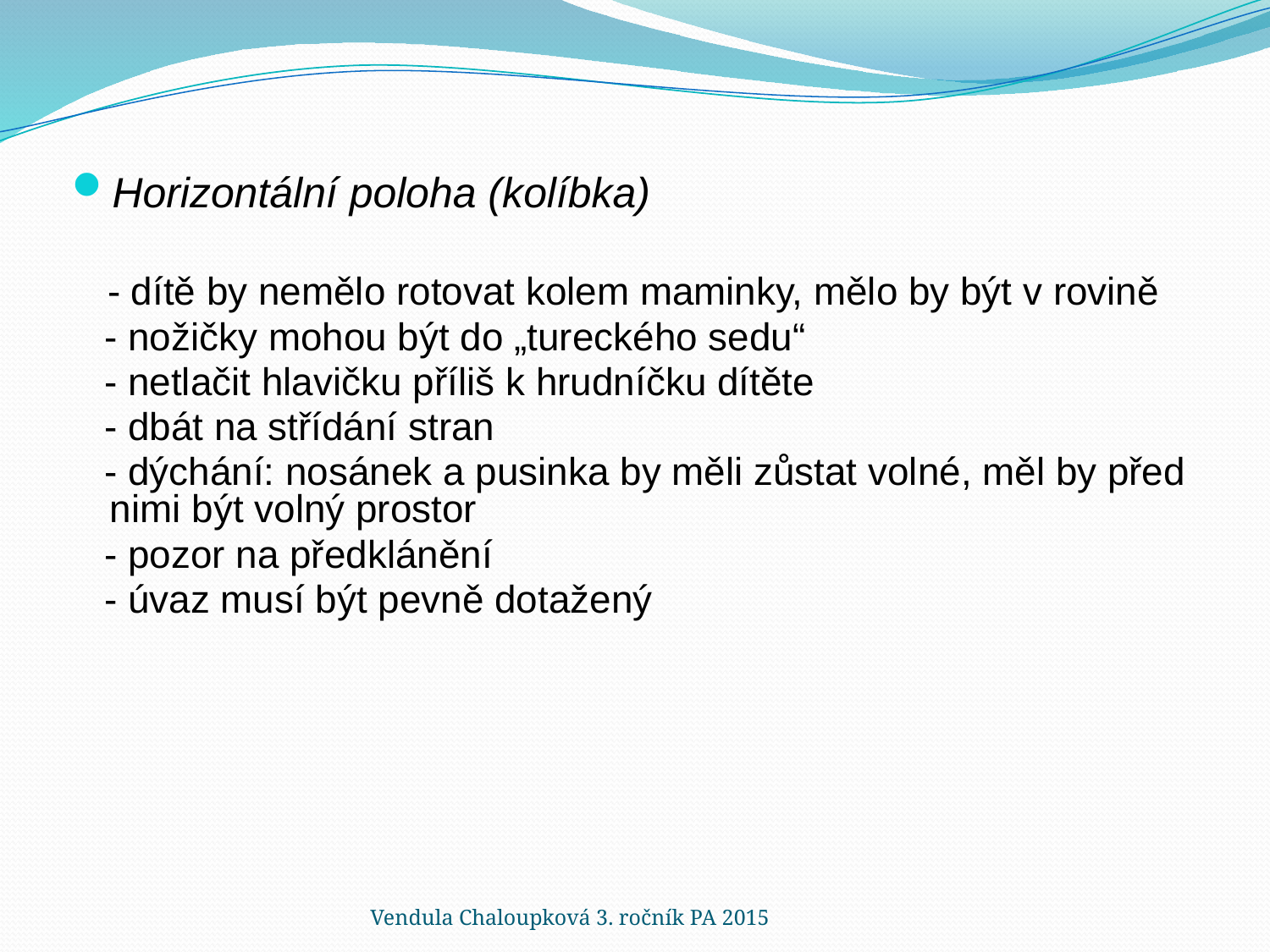

Horizontální poloha (kolíbka)

   - dítě by nemělo rotovat kolem maminky, mělo by být v rovině
   - nožičky mohou být do „tureckého sedu“
   - netlačit hlavičku příliš k hrudníčku dítěte
   - dbát na střídání stran
   - dýchání: nosánek a pusinka by měli zůstat volné, měl by před nimi být volný prostor
   - pozor na předklánění
   - úvaz musí být pevně dotažený

Vendula Chaloupková 3. ročník PA 2015